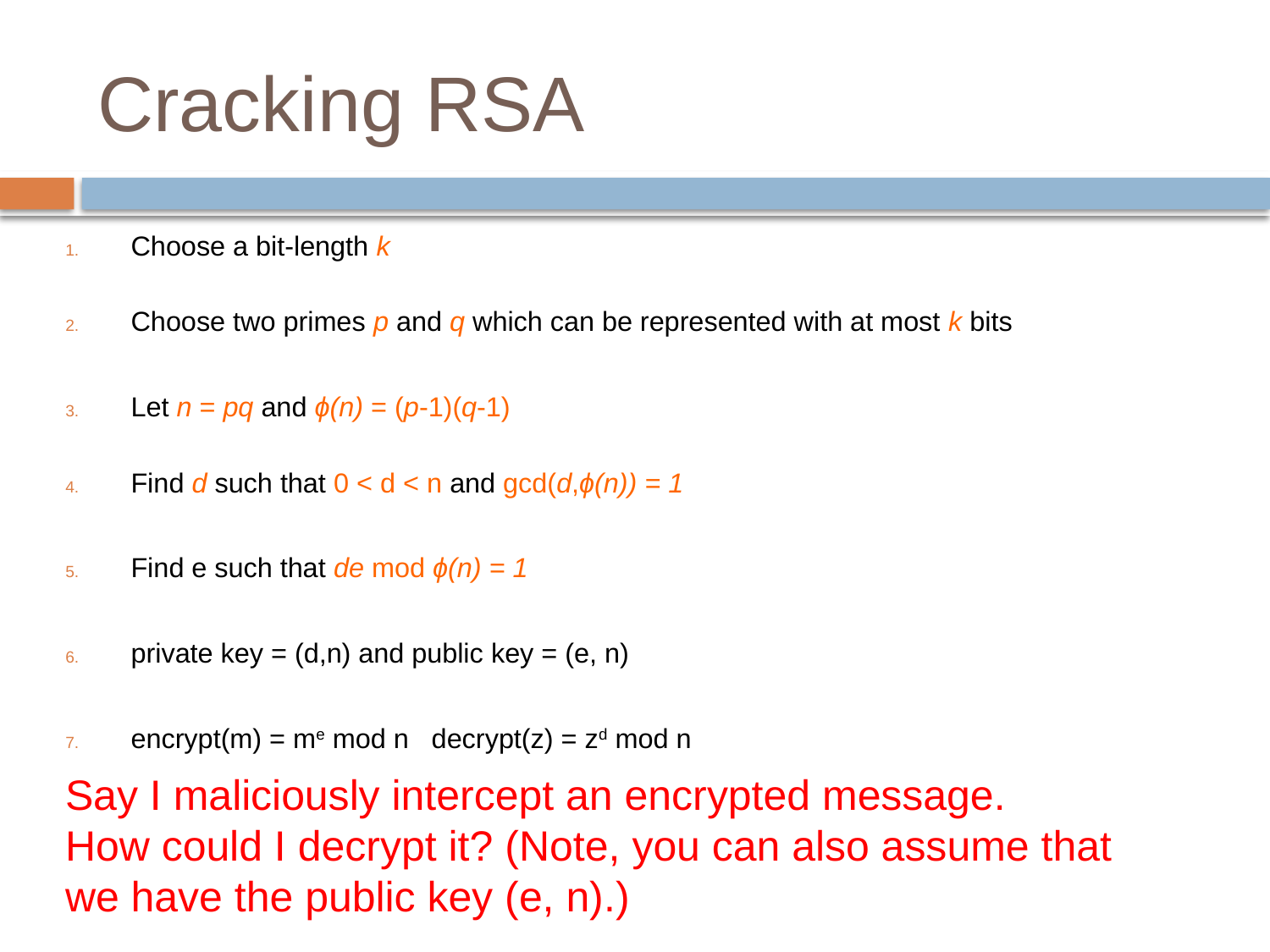

# Cracking RSA
Choose a bit-length k

Choose two primes p and q which can be represented with at most k bits

Let n = pq and ϕ(n) = (p-1)(q-1)

Find d such that 0 < d < n and gcd(d,ϕ(n)) = 1

Find e such that de mod ϕ(n) = 1

private key = (d,n) and public key = (e, n)

encrypt(m) = me mod n   decrypt(z) = zd mod n

Say I maliciously intercept an encrypted message.
How could I decrypt it? (Note, you can also assume that we have the public key (e, n).)